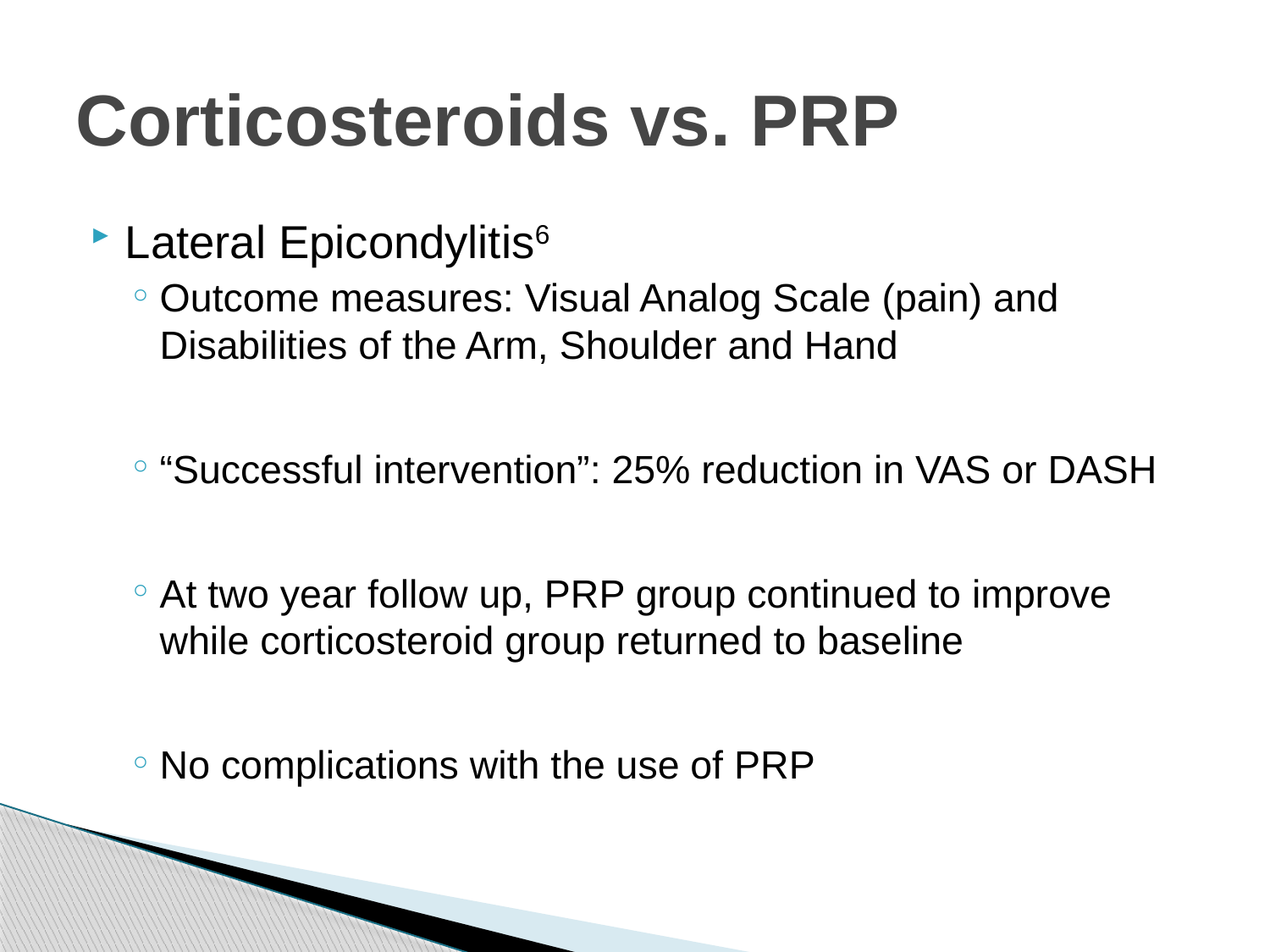

# Corticosteroids vs. PRP
Lateral Epicondylitis6
Outcome measures: Visual Analog Scale (pain) and Disabilities of the Arm, Shoulder and Hand

“Successful intervention”: 25% reduction in VAS or DASH

At two year follow up, PRP group continued to improve while corticosteroid group returned to baseline

No complications with the use of PRP